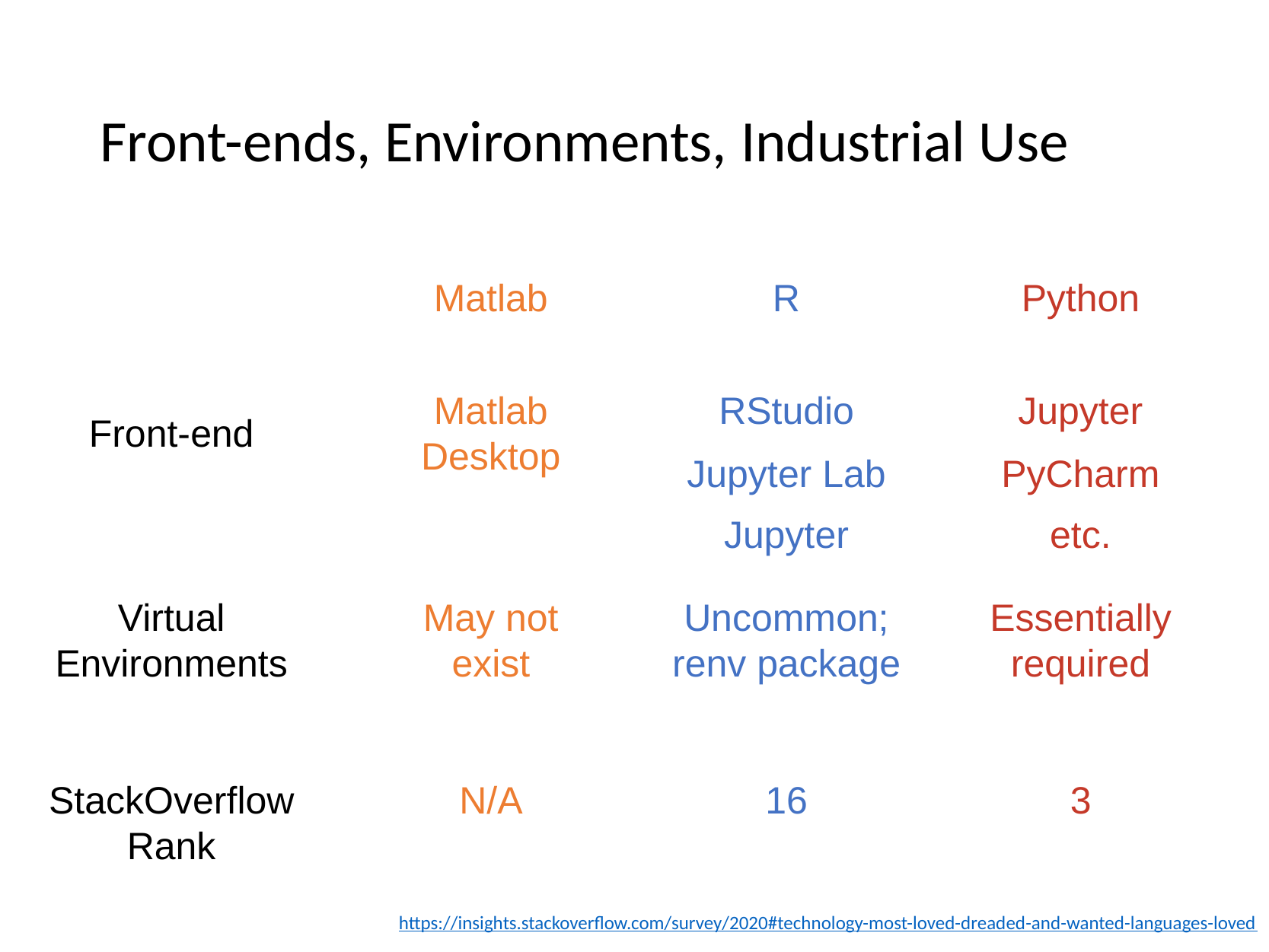

# Front-ends, Environments, Industrial Use
Matlab
R
Python
Matlab
Desktop
RStudio
Jupyter
Front-end
Jupyter Lab
PyCharm
etc.
Jupyter
Virtual
Environments
May not
exist
Uncommon;
renv package
Essentially
required
StackOverflow
Rank
N/A
16
3
https://insights.stackoverflow.com/survey/2020#technology-most-loved-dreaded-and-wanted-languages-loved